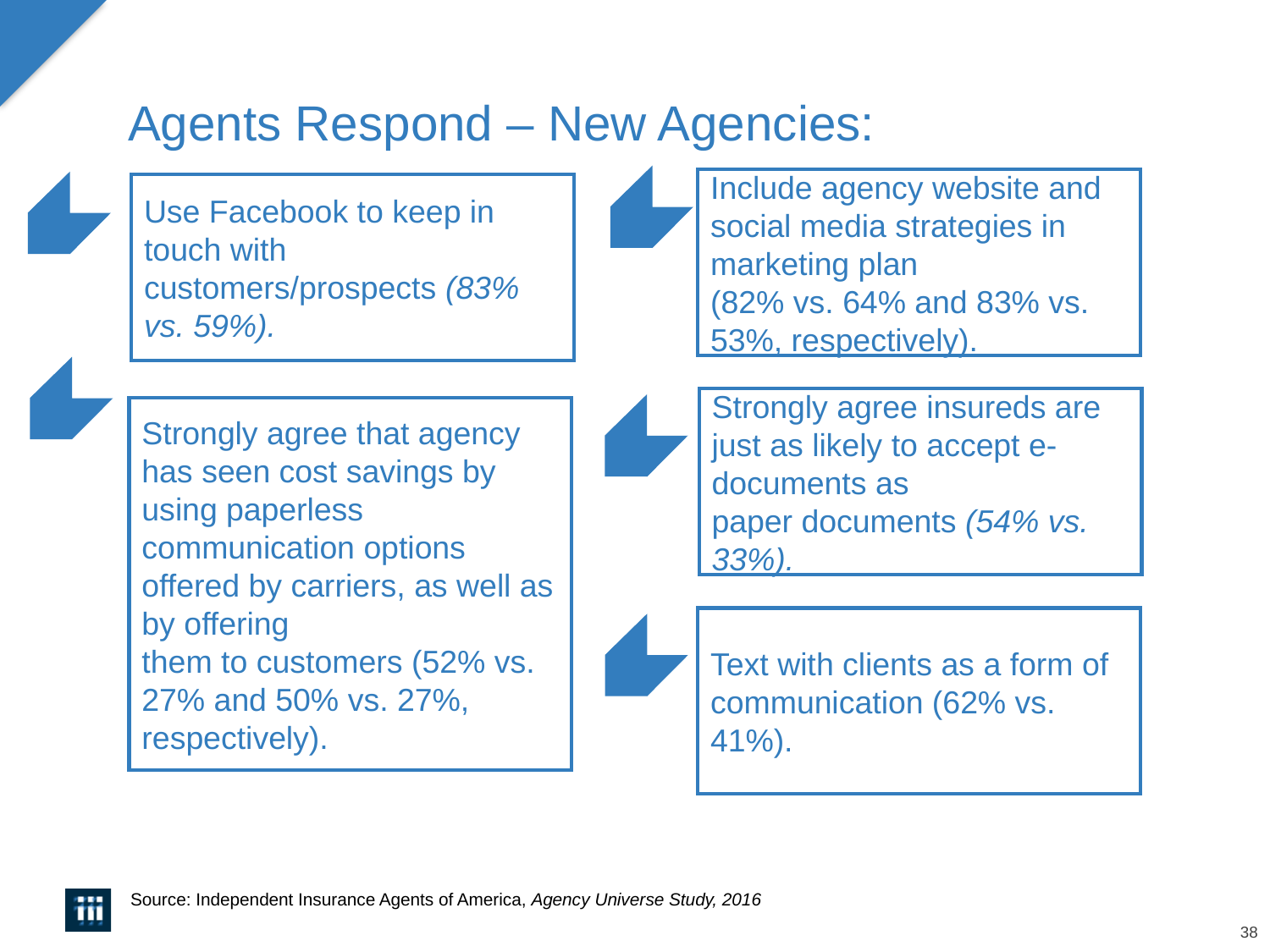

# Agents Respond – New Agencies:

Include agency website and social media strategies in marketing plan
(82% vs. 64% and 83% vs. 53%, respectively).

Use Facebook to keep in touch with customers/prospects (83% vs. 59%).

Strongly agree insureds are just as likely to accept e‐documents as
paper documents (54% vs. 33%).

Strongly agree that agency has seen cost savings by using paperless
communication options offered by carriers, as well as by offering
them to customers (52% vs. 27% and 50% vs. 27%, respectively).
Text with clients as a form of communication (62% vs. 41%).

Source: Independent Insurance Agents of America, Agency Universe Study, 2016